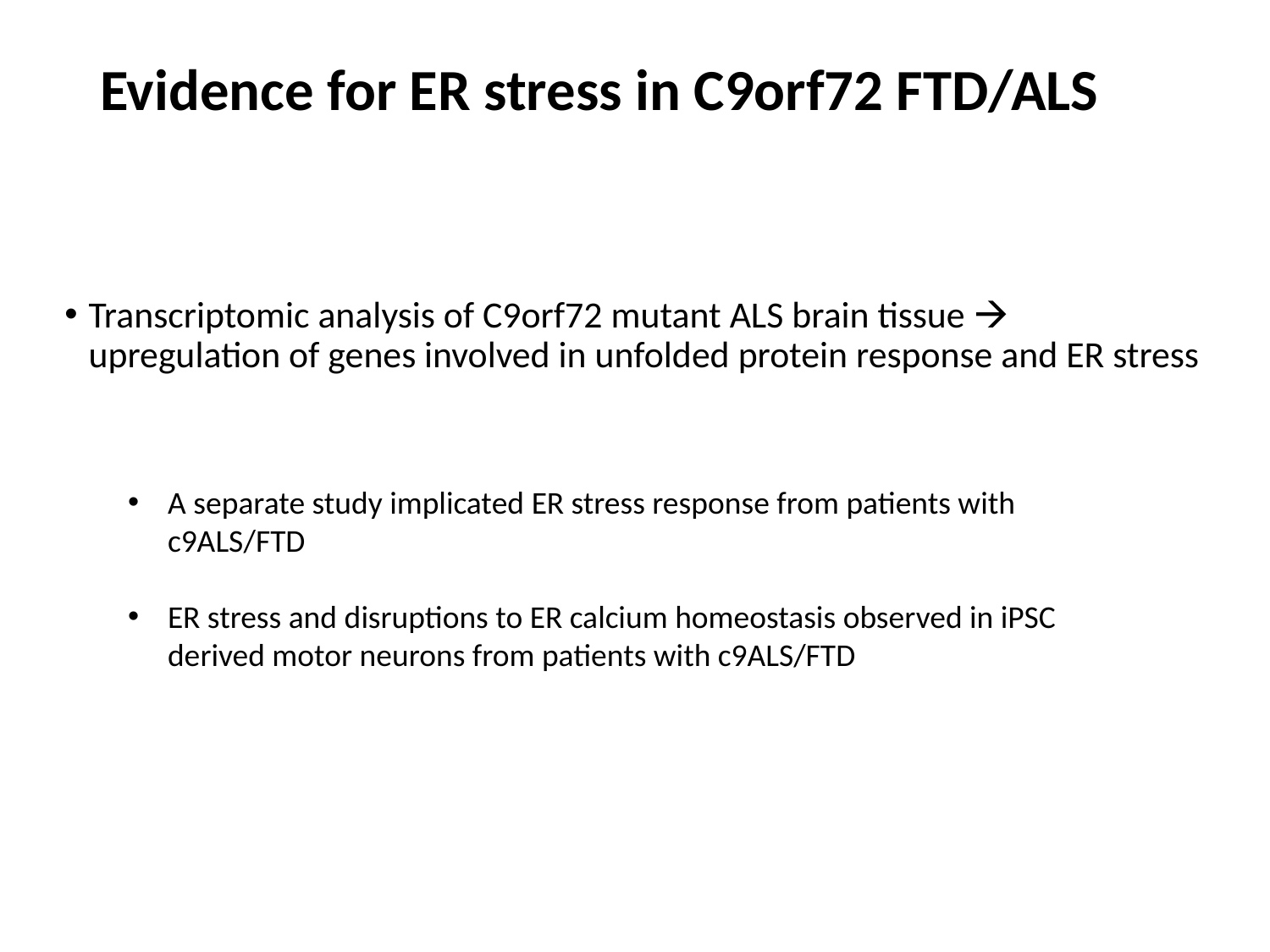

# Evidence for ER stress in C9orf72 FTD/ALS
Transcriptomic analysis of C9orf72 mutant ALS brain tissue 🡪 upregulation of genes involved in unfolded protein response and ER stress
A separate study implicated ER stress response from patients with c9ALS/FTD

ER stress and disruptions to ER calcium homeostasis observed in iPSC derived motor neurons from patients with c9ALS/FTD